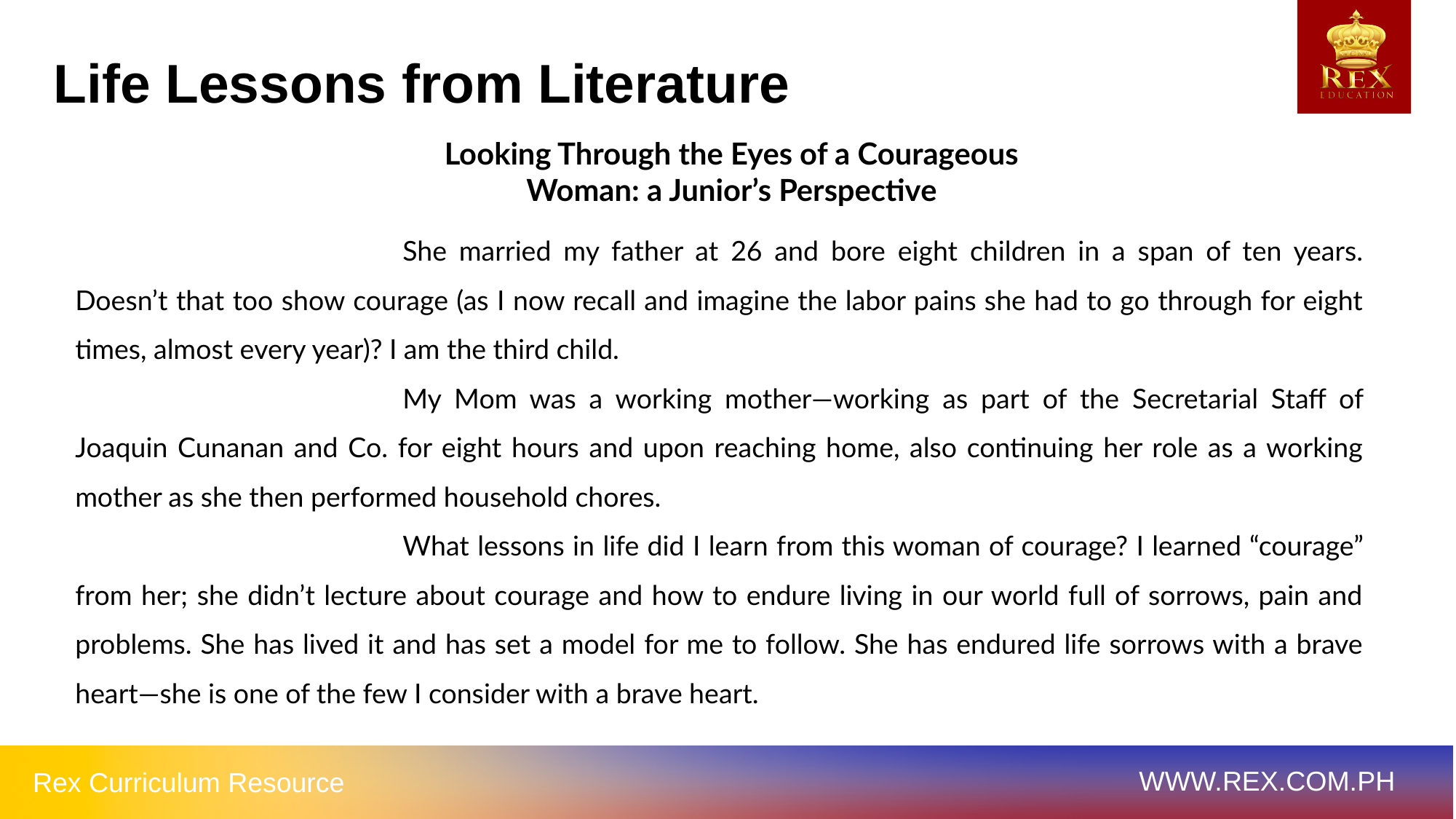

Life Lessons from Literature
Looking Through the Eyes of a Courageous
Woman: a Junior’s Perspective
			She married my father at 26 and bore eight children in a span of ten years. Doesn’t that too show courage (as I now recall and imagine the labor pains she had to go through for eight times, almost every year)? I am the third child.
			My Mom was a working mother—working as part of the Secretarial Staff of Joaquin Cunanan and Co. for eight hours and upon reaching home, also continuing her role as a working mother as she then performed household chores.
			What lessons in life did I learn from this woman of courage? I learned “courage” from her; she didn’t lecture about courage and how to endure living in our world full of sorrows, pain and problems. She has lived it and has set a model for me to follow. She has endured life sorrows with a brave heart—she is one of the few I consider with a brave heart.